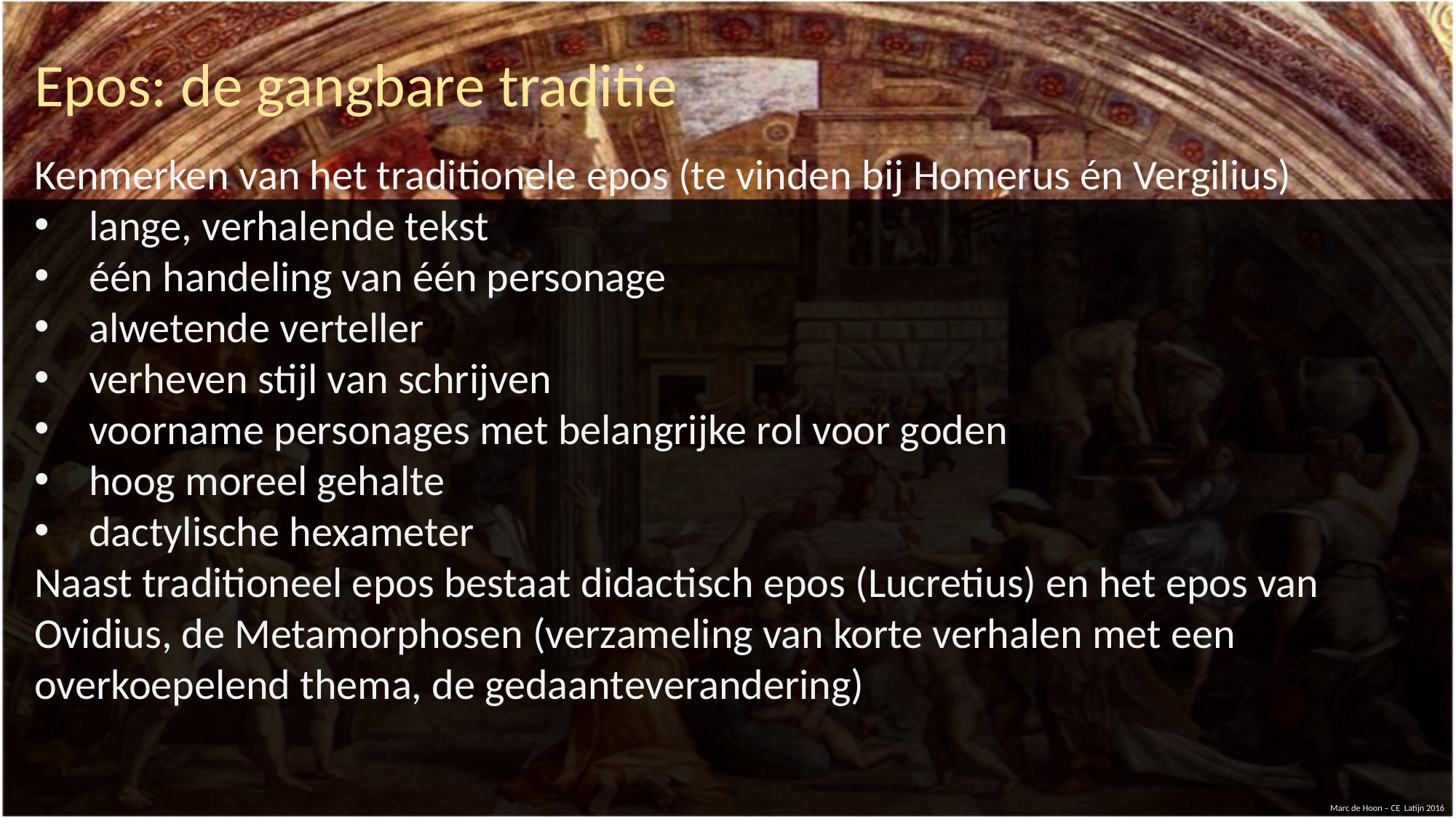

Epos: de gangbare traditie
#
Kenmerken van het traditionele epos (te vinden bij Homerus én Vergilius)
lange, verhalende tekst
één handeling van één personage
alwetende verteller
verheven stijl van schrijven
voorname personages met belangrijke rol voor goden
hoog moreel gehalte
dactylische hexameter
Naast traditioneel epos bestaat didactisch epos (Lucretius) en het epos van Ovidius, de Metamorphosen (verzameling van korte verhalen met een overkoepelend thema, de gedaanteverandering)
Marc de Hoon – CE  Latijn 2016